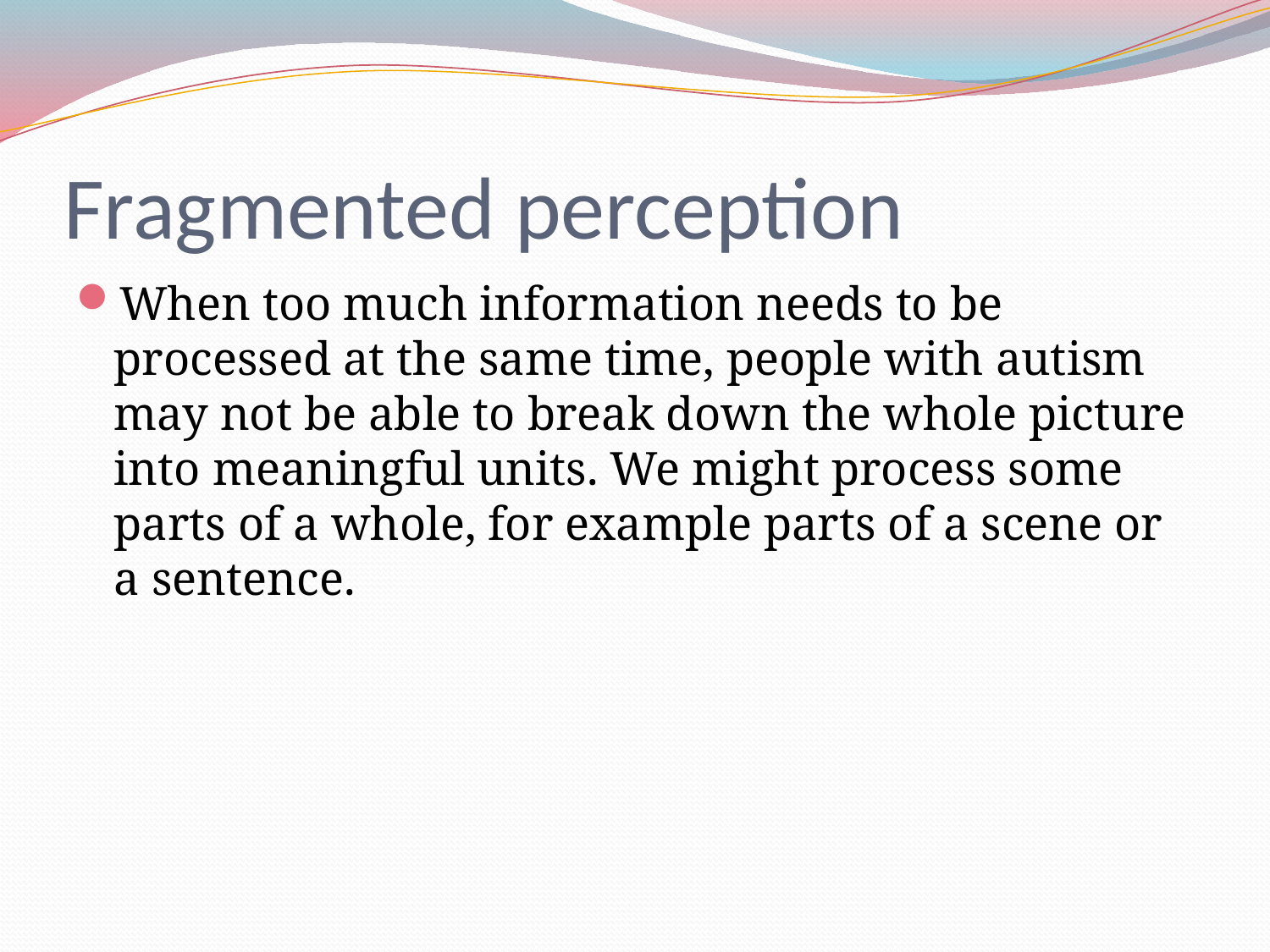

# Fragmented perception
When too much information needs to be processed at the same time, people with autism may not be able to break down the whole picture into meaningful units. We might process some parts of a whole, for example parts of a scene or a sentence.